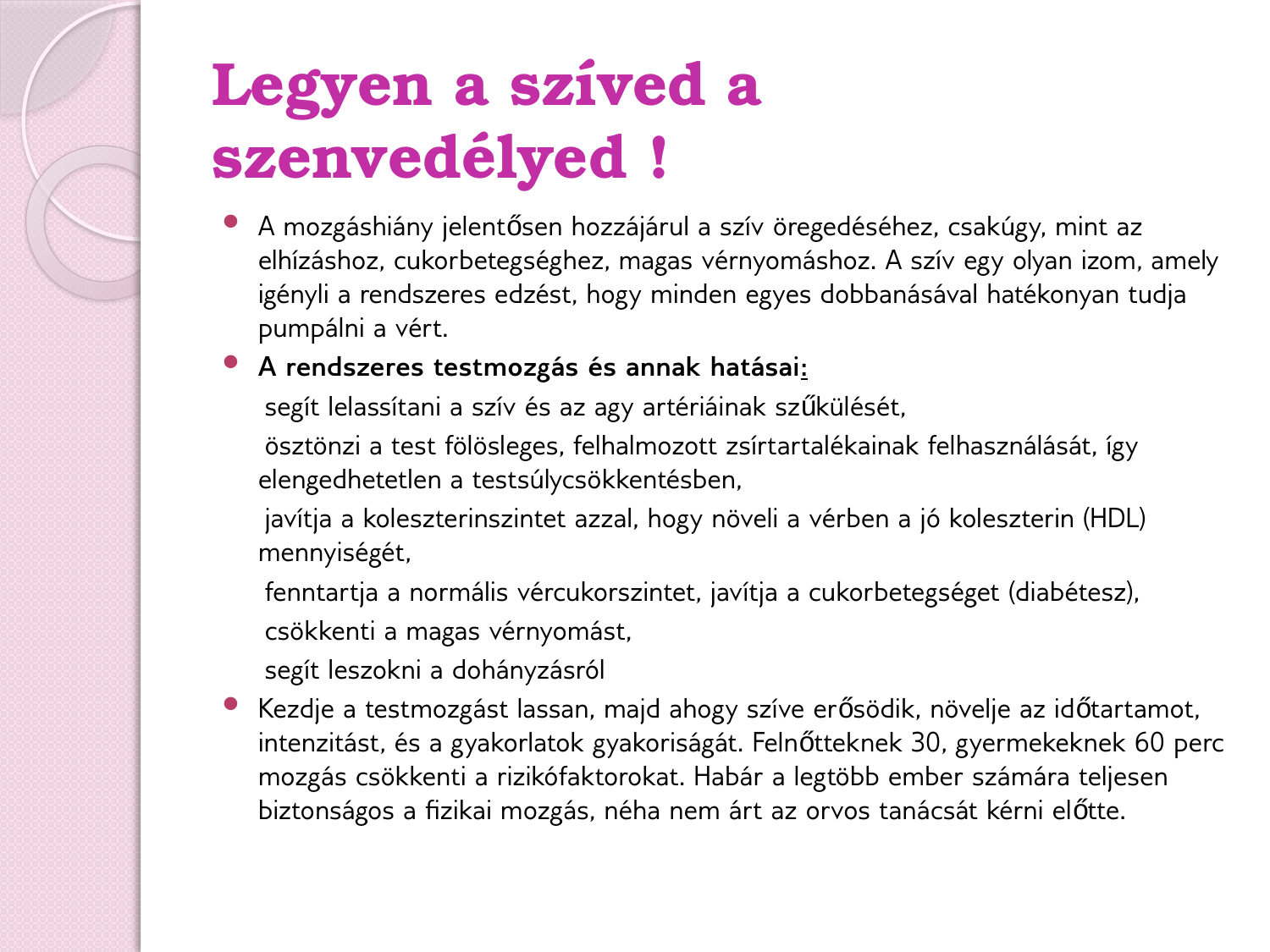

# Legyen a szíved a szenvedélyed !
A mozgáshiány jelentősen hozzájárul a szív öregedéséhez, csakúgy, mint az elhízáshoz, cukorbetegséghez, magas vérnyomáshoz. A szív egy olyan izom, amely igényli a rendszeres edzést, hogy minden egyes dobbanásával hatékonyan tudja pumpálni a vért.
A rendszeres testmozgás és annak hatásai:
     segít lelassítani a szív és az agy artériáinak szűkülését,
     ösztönzi a test fölösleges, felhalmozott zsírtartalékainak felhasználását, így elengedhetetlen a testsúlycsökkentésben,
     javítja a koleszterinszintet azzal, hogy növeli a vérben a jó koleszterin (HDL) mennyiségét,
     fenntartja a normális vércukorszintet, javítja a cukorbetegséget (diabétesz),
     csökkenti a magas vérnyomást,
     segít leszokni a dohányzásról
Kezdje a testmozgást lassan, majd ahogy szíve erősödik, növelje az időtartamot, intenzitást, és a gyakorlatok gyakoriságát. Felnőtteknek 30, gyermekeknek 60 perc mozgás csökkenti a rizikófaktorokat. Habár a legtöbb ember számára teljesen biztonságos a fizikai mozgás, néha nem árt az orvos tanácsát kérni előtte.